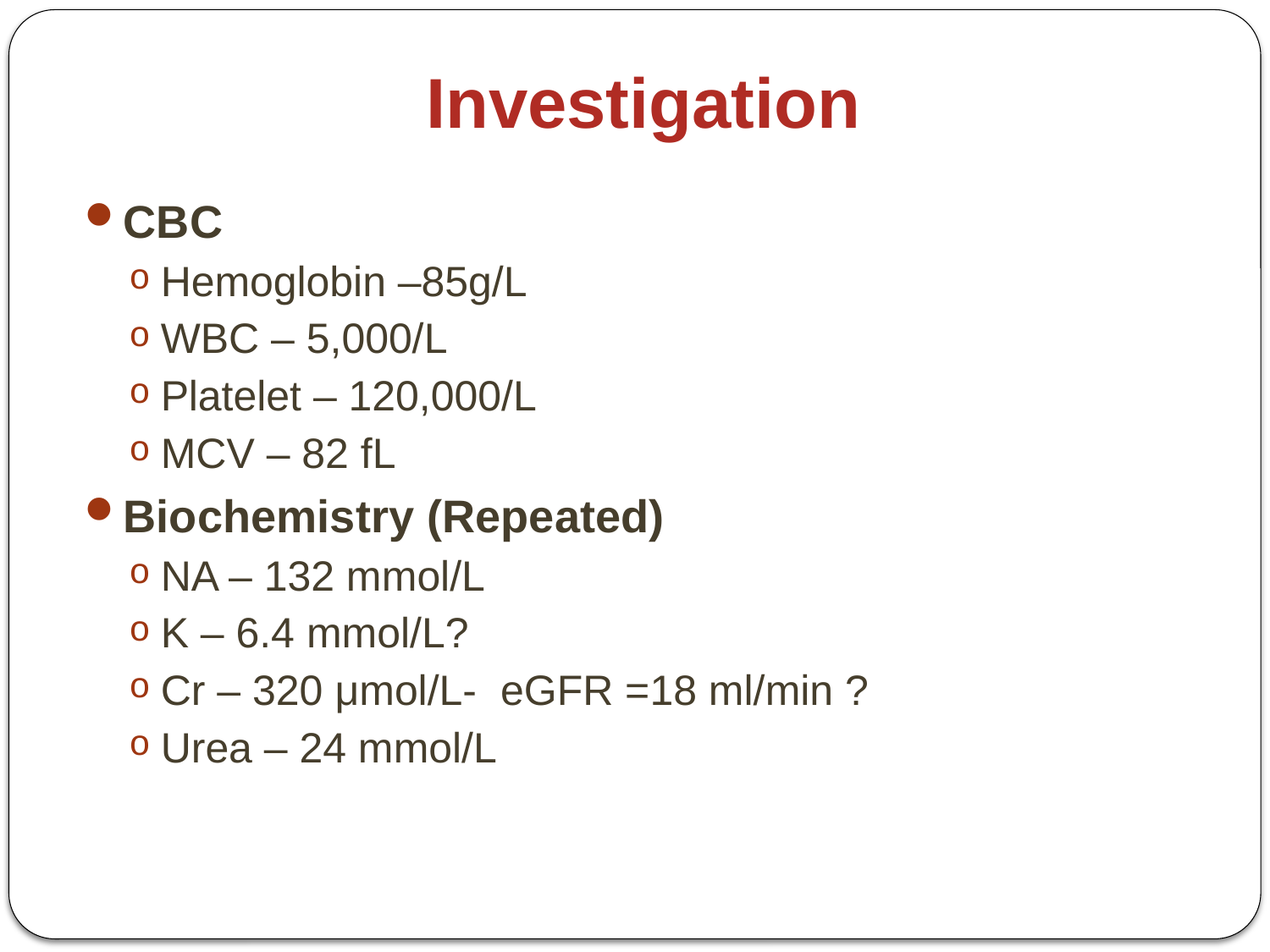

# Investigation
CBC
Hemoglobin –85g/L
WBC – 5,000/L
Platelet – 120,000/L
MCV – 82 fL
Biochemistry (Repeated)
NA – 132 mmol/L
K – 6.4 mmol/L?
Cr – 320 μmol/L-  eGFR =18 ml/min ?
Urea – 24 mmol/L